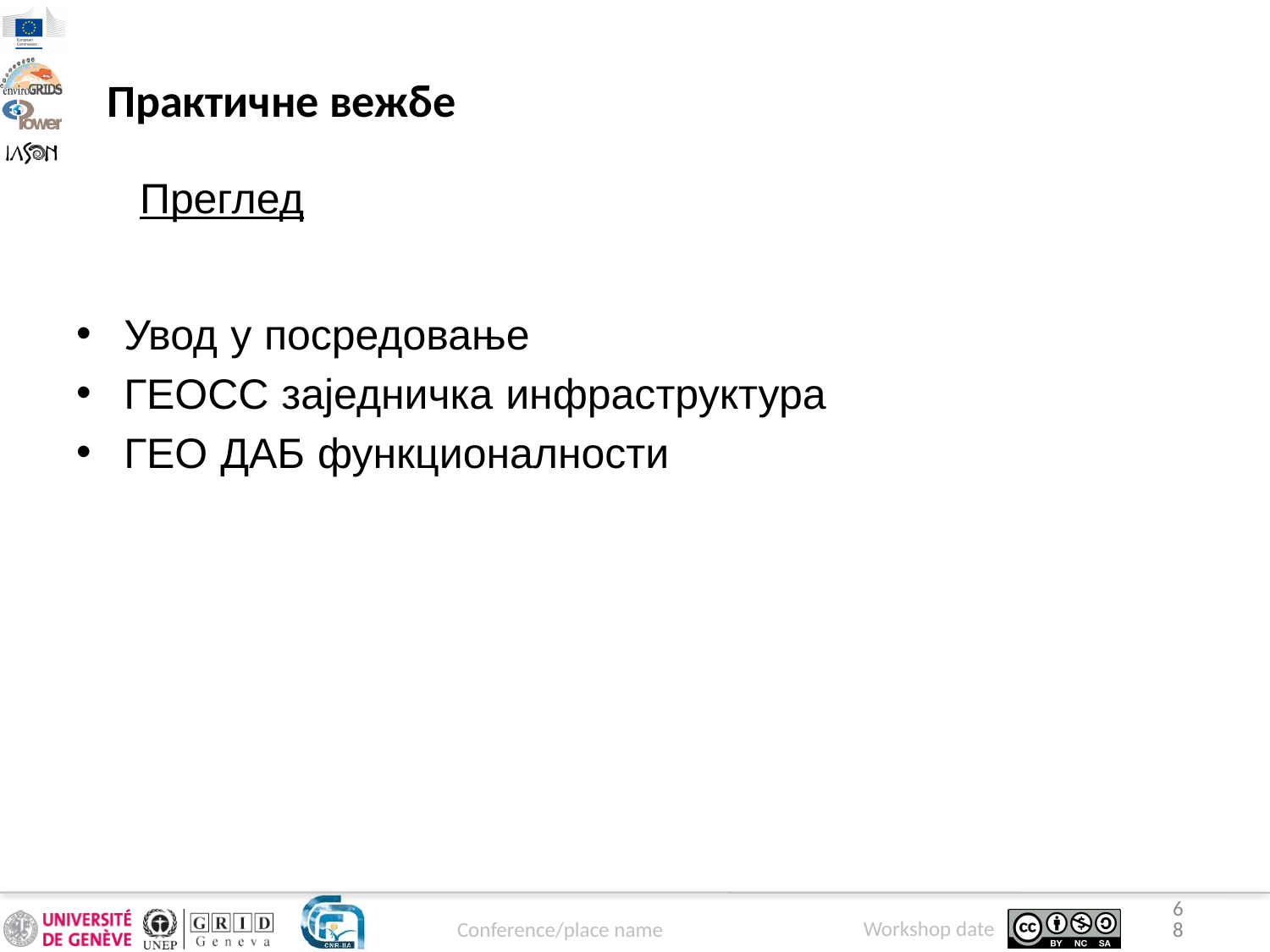

Практичне вежбе
Преглед
Увод у посредовање
ГЕОСС заједничка инфраструктура
ГЕО ДАБ функционалности

68